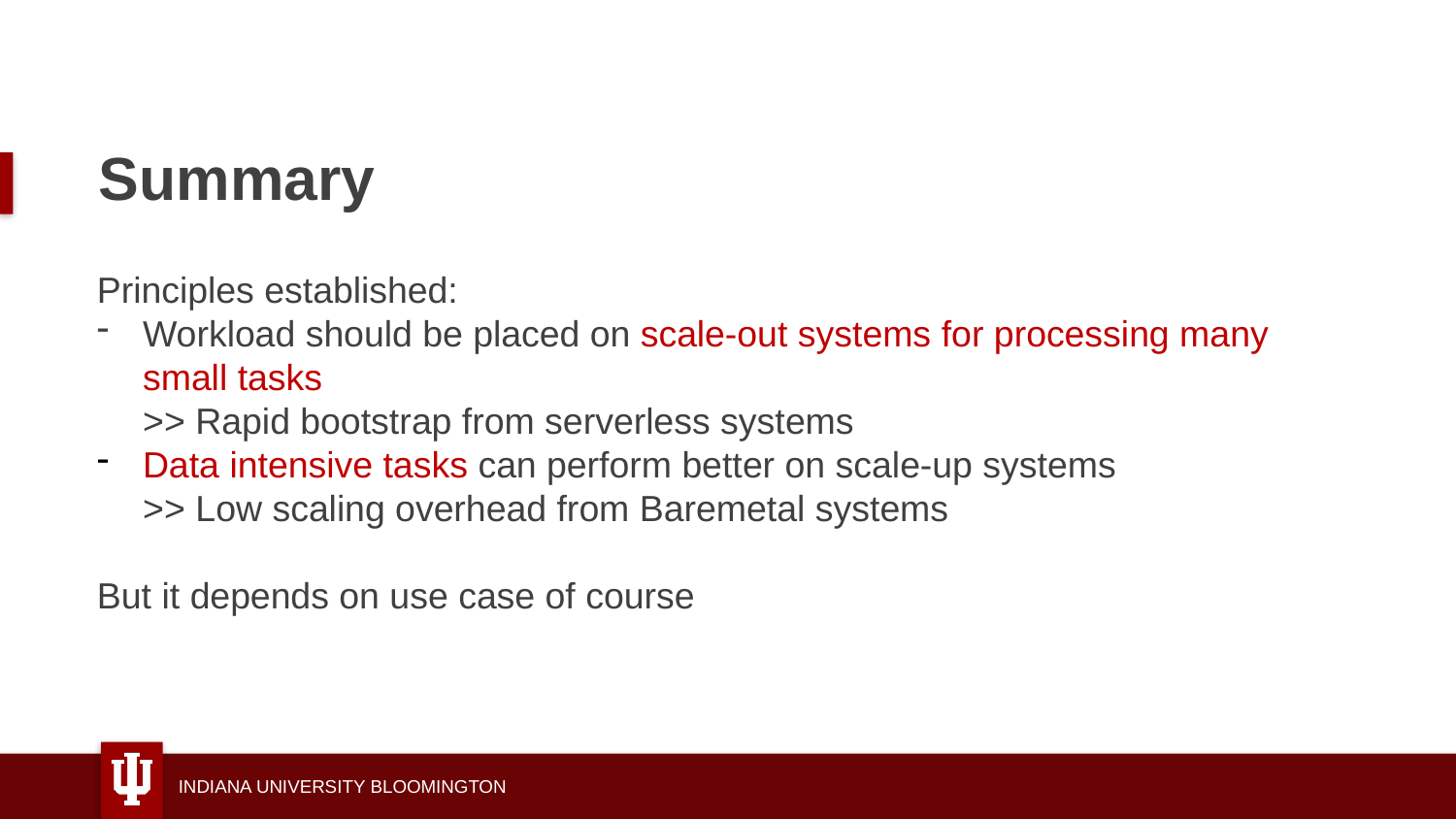

# Summary
Principles established:
Workload should be placed on scale-out systems for processing many small tasks
>> Rapid bootstrap from serverless systems
Data intensive tasks can perform better on scale-up systems
>> Low scaling overhead from Baremetal systems

But it depends on use case of course